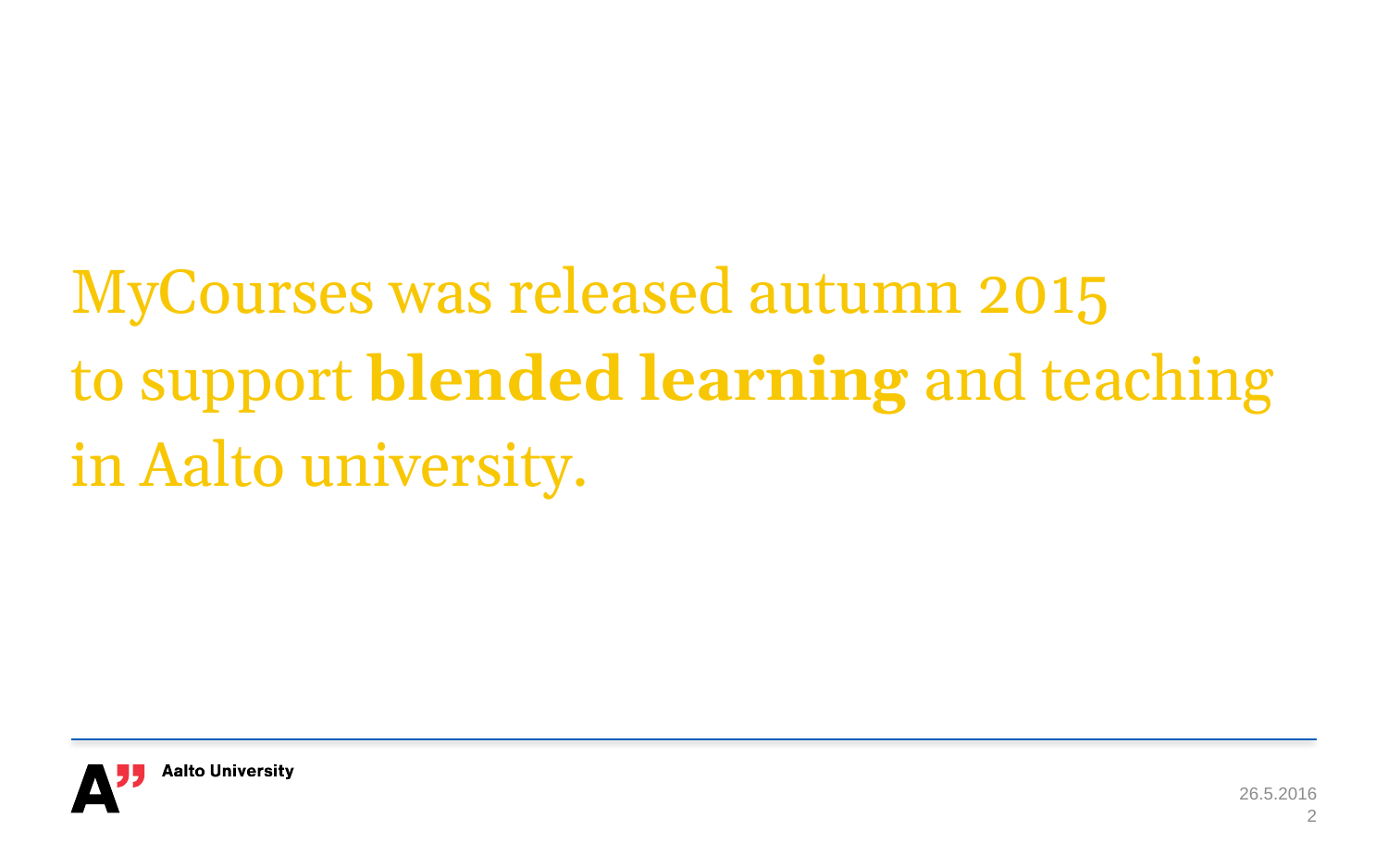

MyCourses was released autumn 2015
to support blended learning and teaching
in Aalto university.

26.5.2016
2